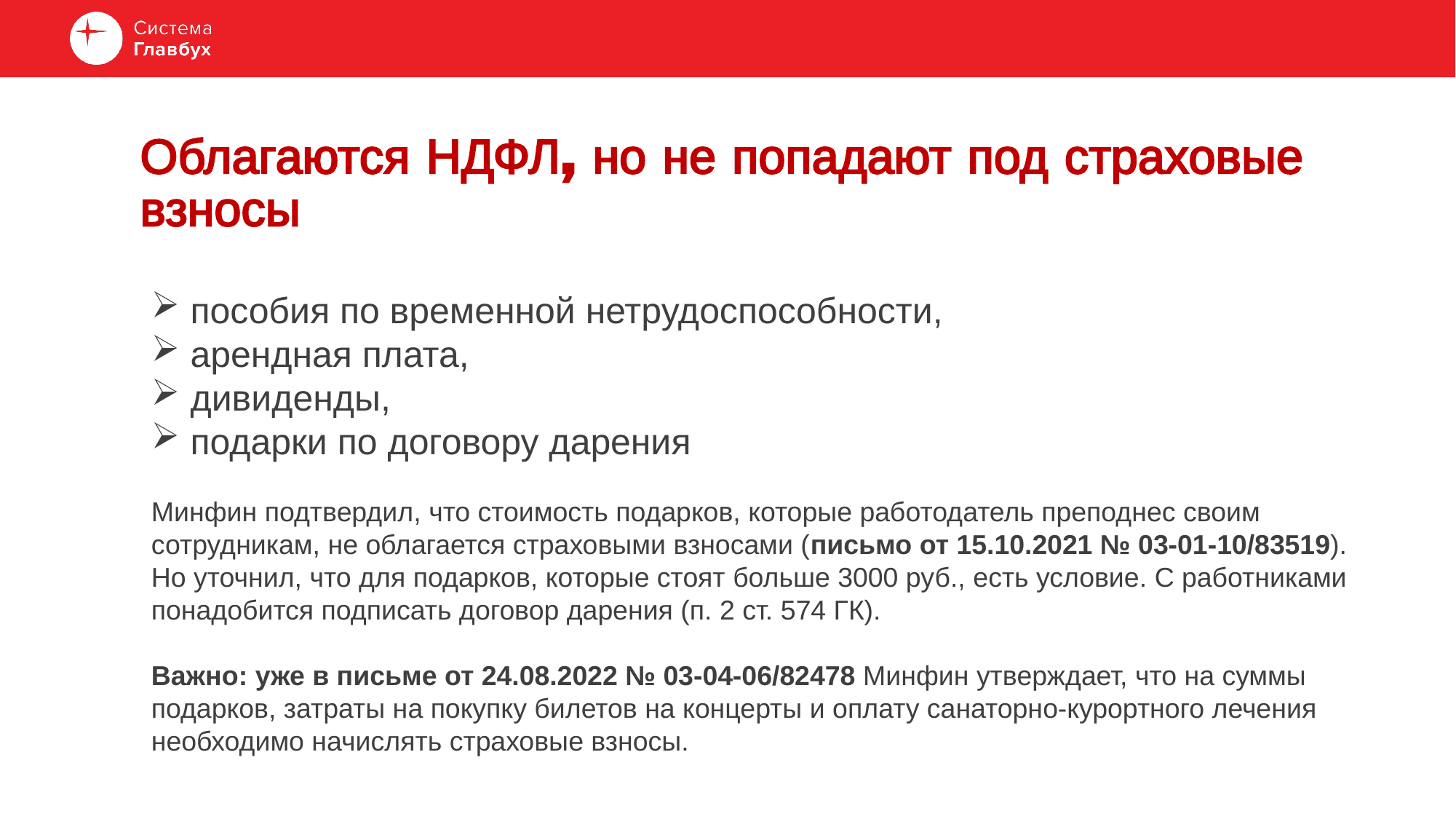

# Облагаются НДФЛ, но не попадают под страховые взносы

 пособия по временной нетрудоспособности,
 арендная плата,
 дивиденды,
 подарки по договору дарения

Минфин подтвердил, что стоимость подарков, которые работодатель преподнес своим сотрудникам, не облагается страховыми взносами (письмо от 15.10.2021 № 03-01-10/83519). Но уточнил, что для подарков, которые стоят больше 3000 руб., есть условие. С работниками понадобится подписать договор дарения (п. 2 ст. 574 ГК).

Важно: уже в письме от 24.08.2022 № 03-04-06/82478 Минфин утверждает, что на суммы подарков, затраты на покупку билетов на концерты и оплату санаторно-курортного лечения необходимо начислять страховые взносы.